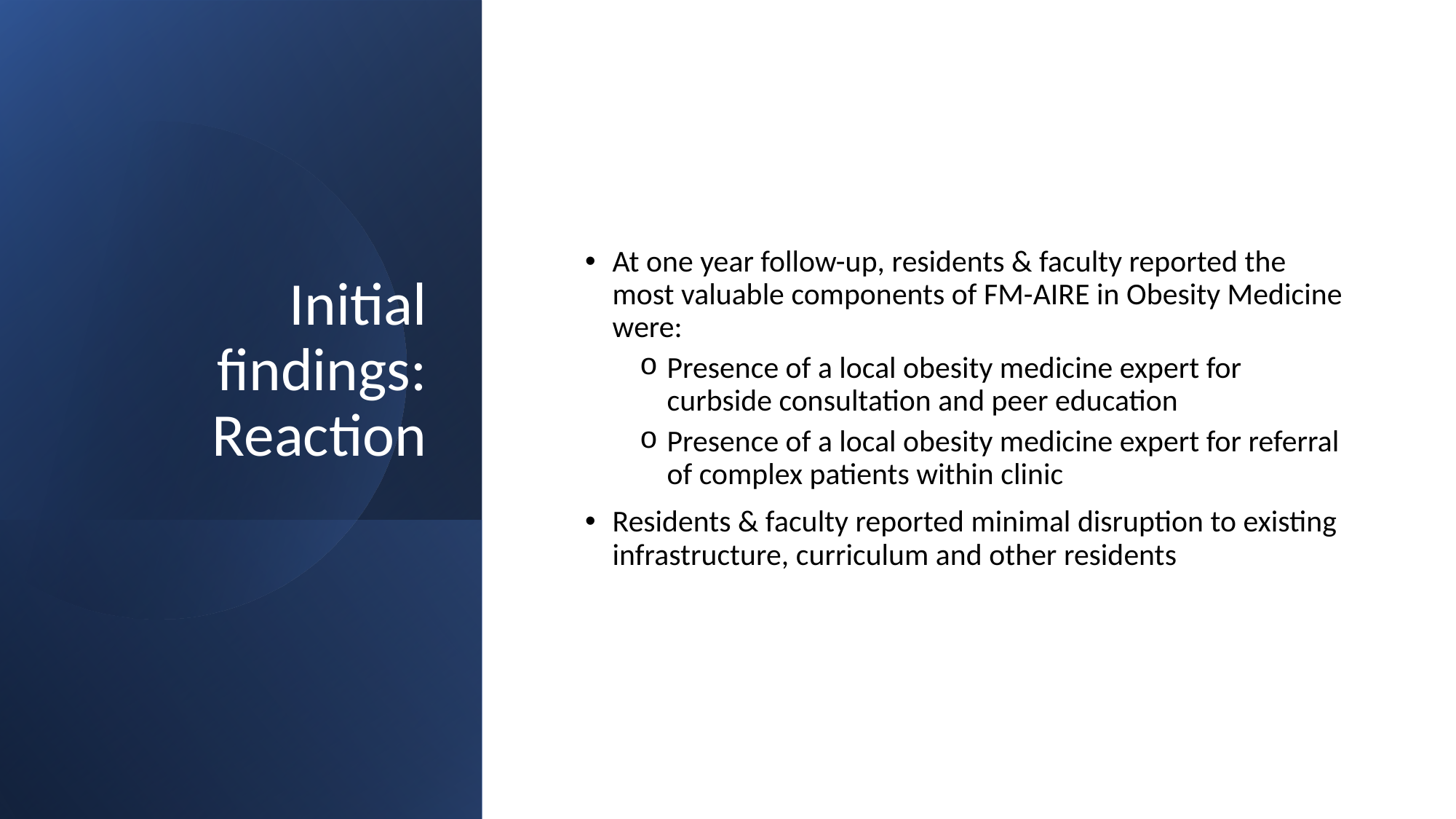

# Initial findings: Reaction
At one year follow-up, residents & faculty reported the most valuable components of FM-AIRE in Obesity Medicine were:
Presence of a local obesity medicine expert for curbside consultation and peer education
Presence of a local obesity medicine expert for referral of complex patients within clinic
Residents & faculty reported minimal disruption to existing infrastructure, curriculum and other residents